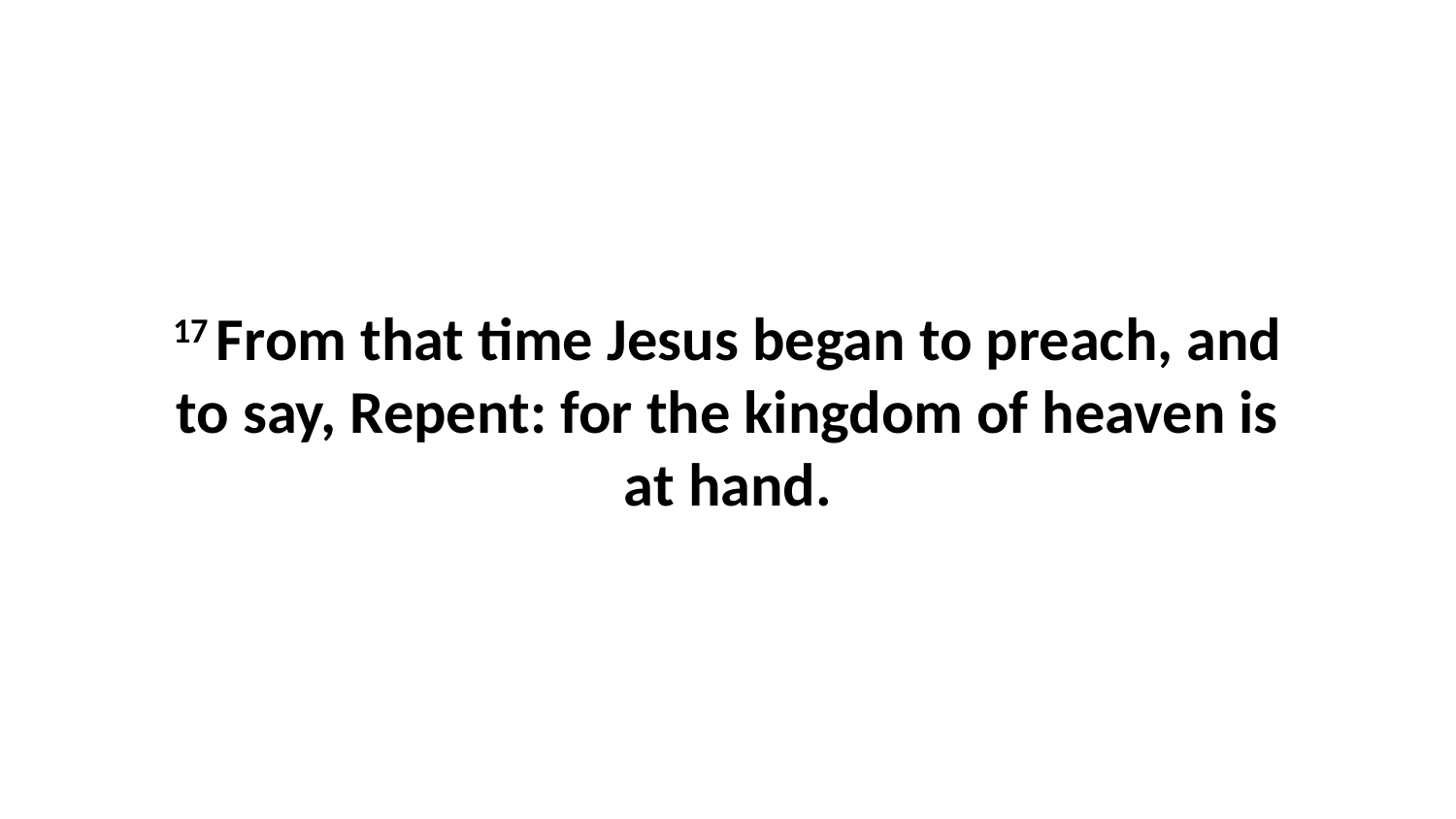

17 From that time Jesus began to preach, and to say, Repent: for the kingdom of heaven is at hand.